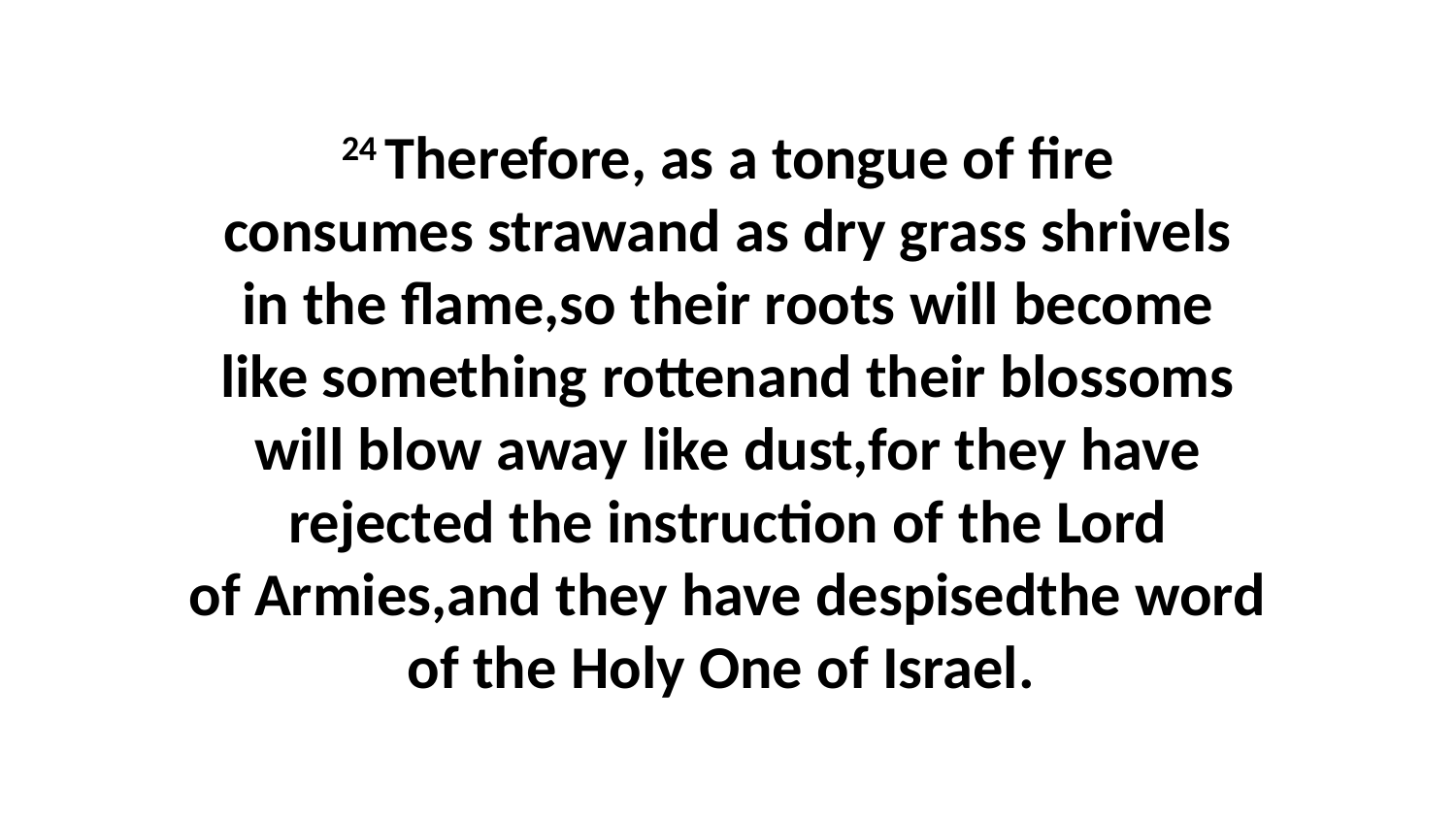

24 Therefore, as a tongue of fire consumes strawand as dry grass shrivels in the flame,so their roots will become like something rottenand their blossoms will blow away like dust,for they have rejected the instruction of the Lord of Armies,and they have despisedthe word of the Holy One of Israel.